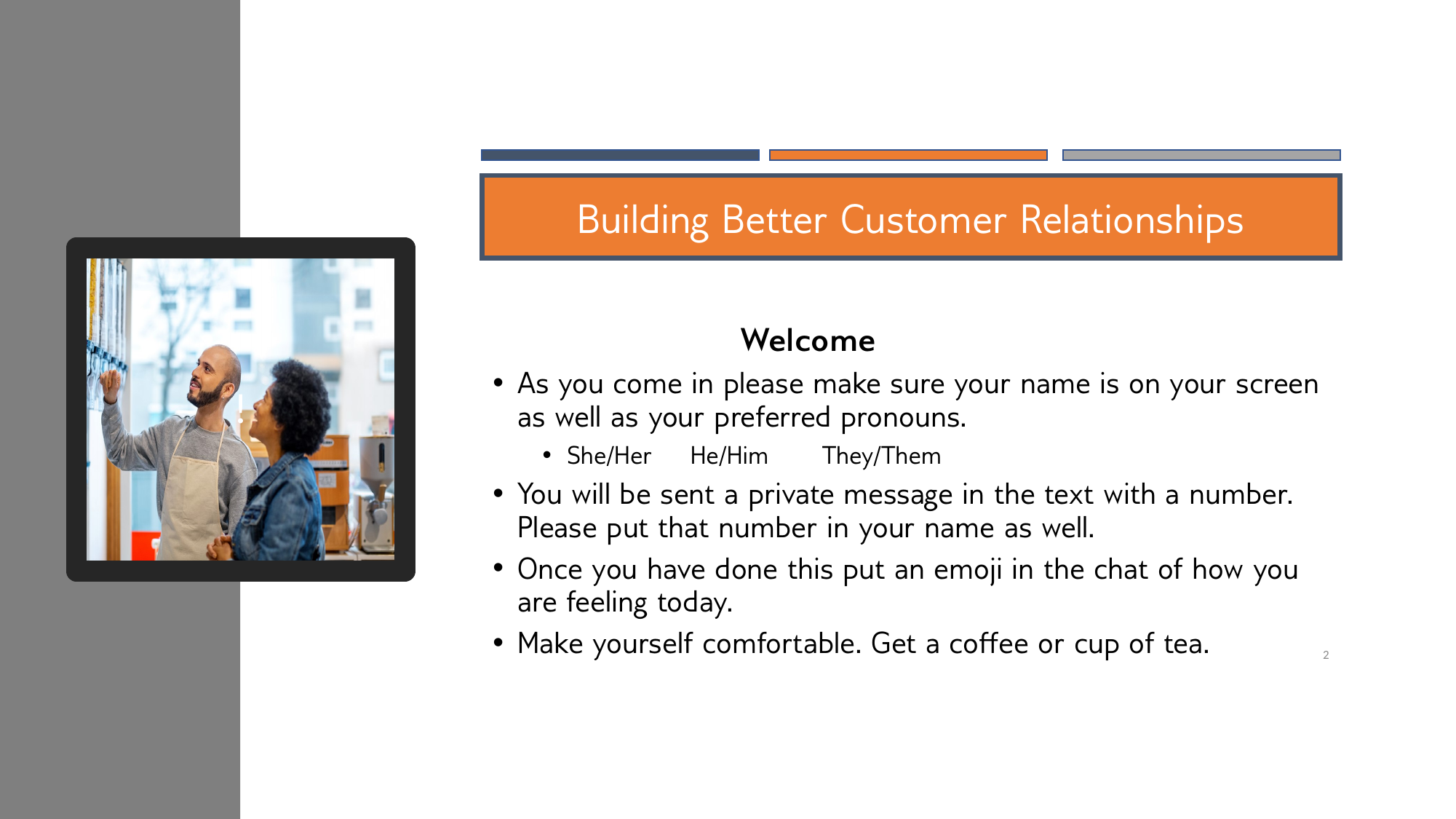

Building Better Customer Relationships
# !

Welcome
As you come in please make sure your name is on your screen as well as your preferred pronouns.
She/Her     He/Him       They/Them
You will be sent a private message in the text with a number. Please put that number in your name as well.
Once you have done this put an emoji in the chat of how you are feeling today.
Make yourself comfortable. Get a coffee or cup of tea.

2